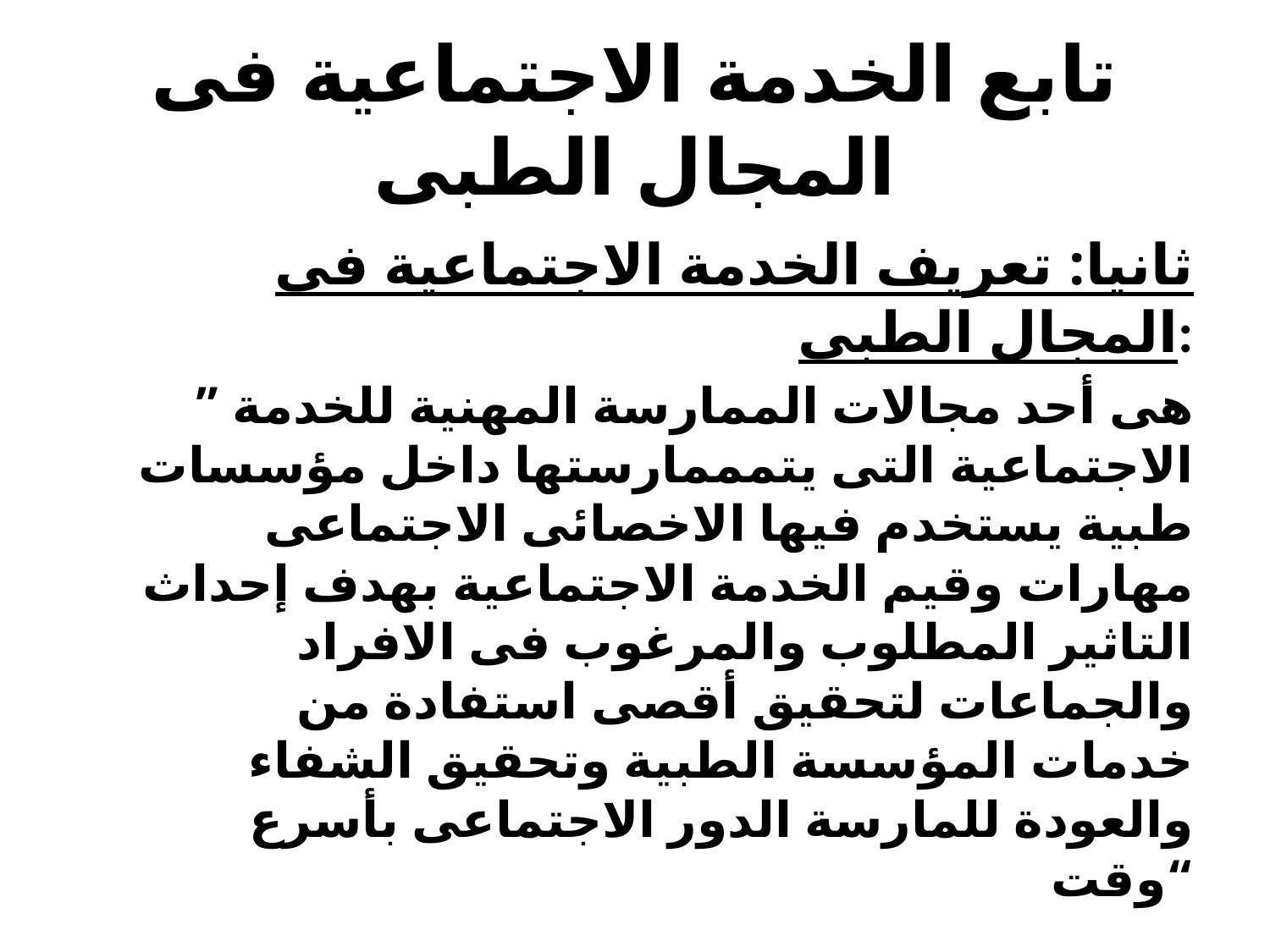

# تابع الخدمة الاجتماعية فى المجال الطبى
ثانيا: تعريف الخدمة الاجتماعية فى المجال الطبى:
” هى أحد مجالات الممارسة المهنية للخدمة الاجتماعية التى يتمممارستها داخل مؤسسات طبية يستخدم فيها الاخصائى الاجتماعى مهارات وقيم الخدمة الاجتماعية بهدف إحداث التاثير المطلوب والمرغوب فى الافراد والجماعات لتحقيق أقصى استفادة من خدمات المؤسسة الطبية وتحقيق الشفاء والعودة للمارسة الدور الاجتماعى بأسرع وقت“